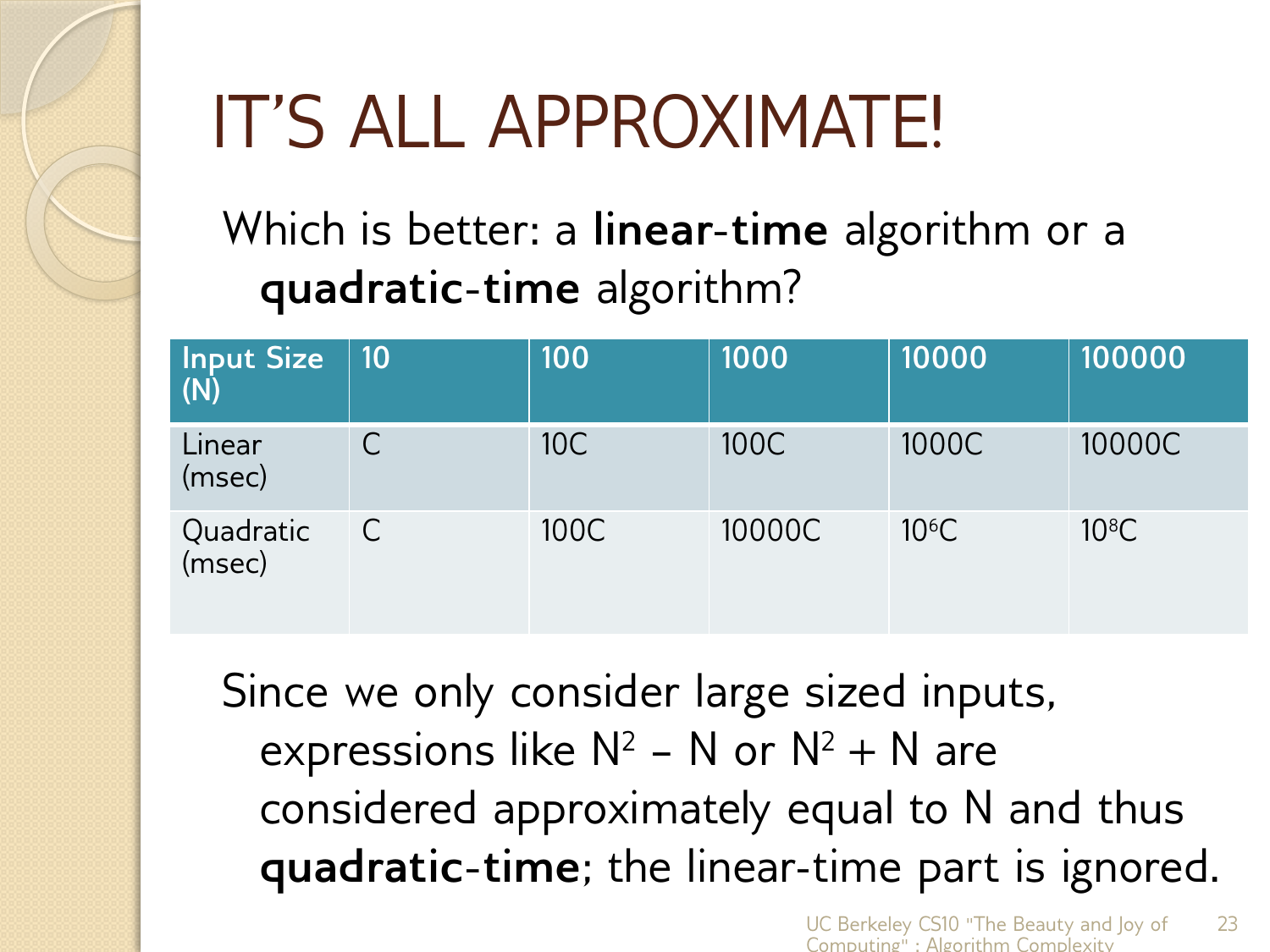

# IT’S ALL APPROXIMATE!
Which is better: a linear-time algorithm or a quadratic-time algorithm?

Since we only consider large sized inputs, expressions like N2 – N or N2 + N are considered approximately equal to N and thus quadratic-time; the linear-time part is ignored.
| Input Size (N) | 10 | 100 | 1000 | 10000 | 100000 |
| --- | --- | --- | --- | --- | --- |
| Linear (msec) | C | 10C | 100C | 1000C | 10000C |
| Quadratic (msec) | C | 100C | 10000C | 106C | 108C |
UC Berkeley CS10 "The Beauty and Joy of Computing" : Algorithm Complexity
23